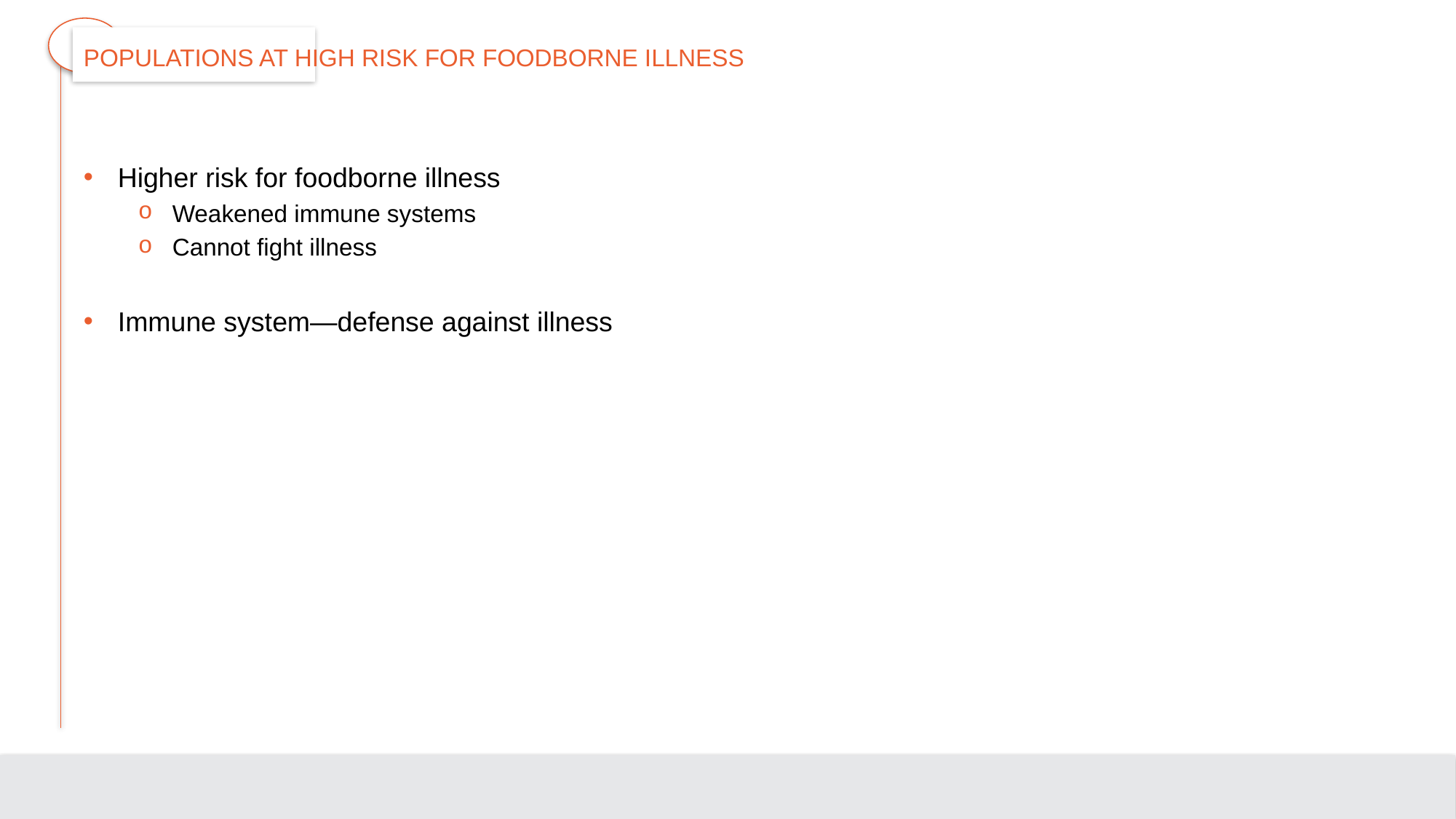

# Populations at High Risk for Foodborne Illness
Higher risk for foodborne illness
Weakened immune systems
Cannot fight illness

Immune system—defense against illness